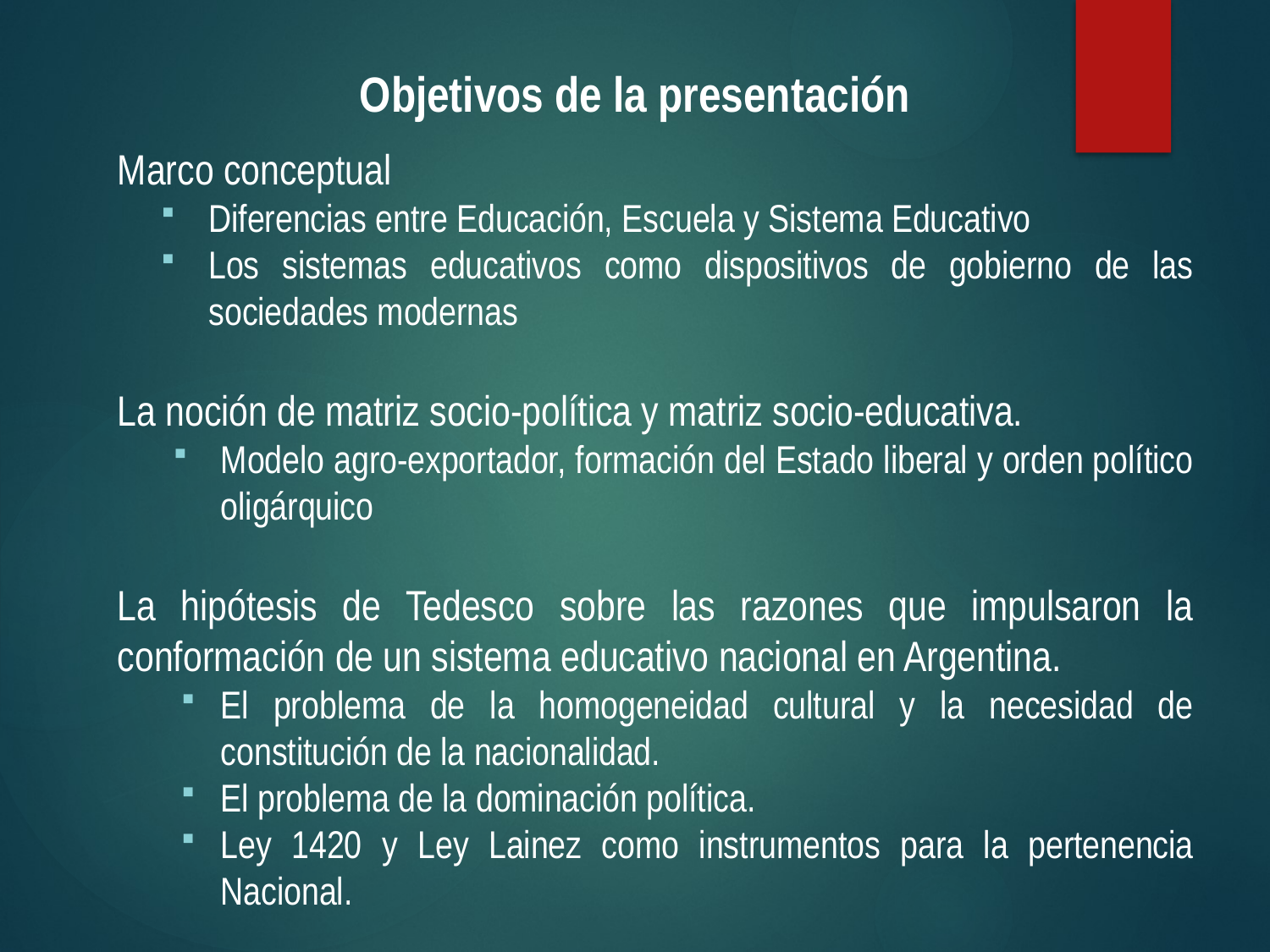

# Objetivos de la presentación
Marco conceptual
Diferencias entre Educación, Escuela y Sistema Educativo
Los sistemas educativos como dispositivos de gobierno de las sociedades modernas

La noción de matriz socio-política y matriz socio-educativa.
Modelo agro-exportador, formación del Estado liberal y orden político oligárquico

La hipótesis de Tedesco sobre las razones que impulsaron la conformación de un sistema educativo nacional en Argentina.
El problema de la homogeneidad cultural y la necesidad de constitución de la nacionalidad.
El problema de la dominación política.
Ley 1420 y Ley Lainez como instrumentos para la pertenencia Nacional.